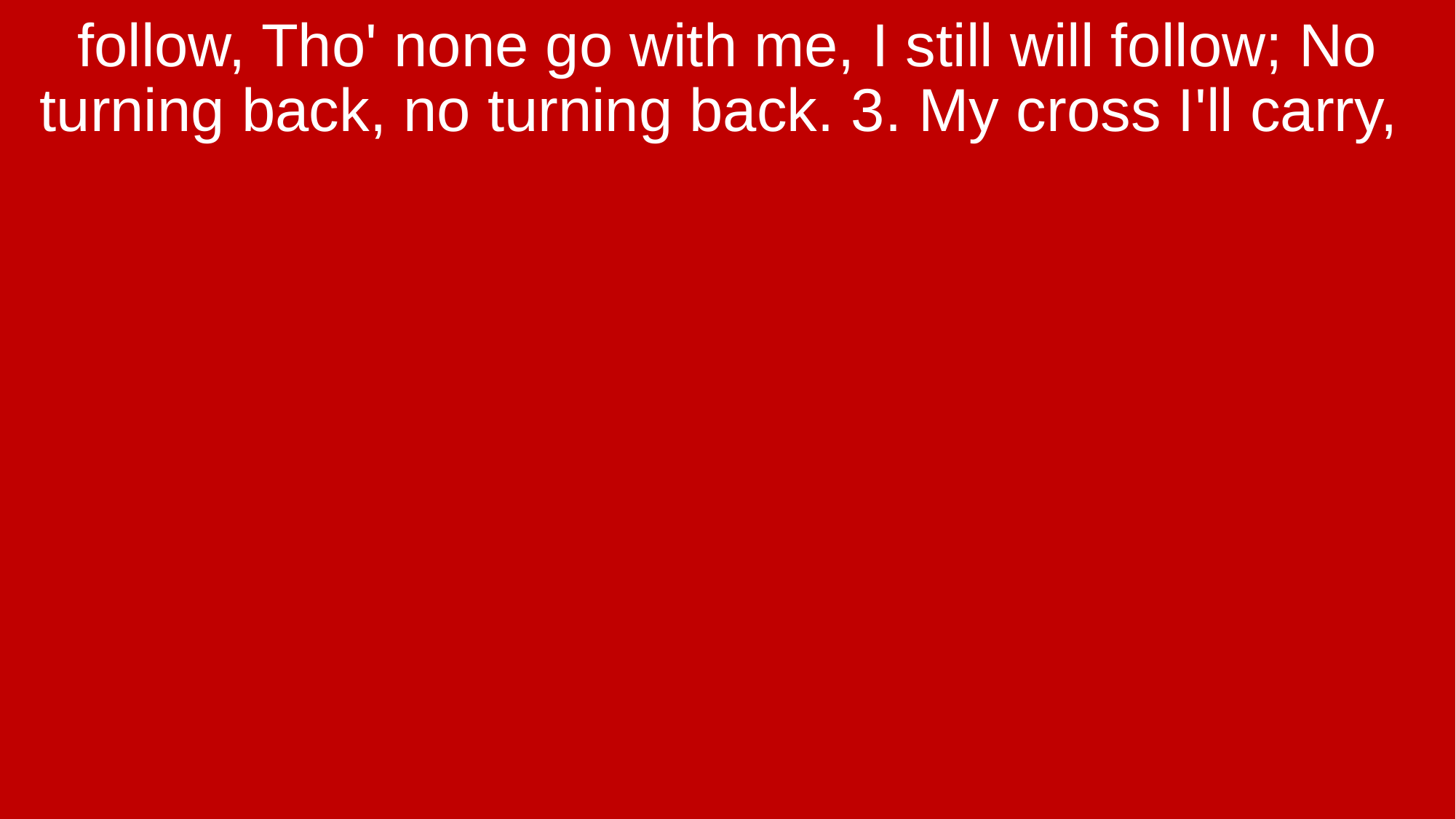

follow, Tho' none go with me, I still will follow; No turning back, no turning back. 3. My cross I'll carry,